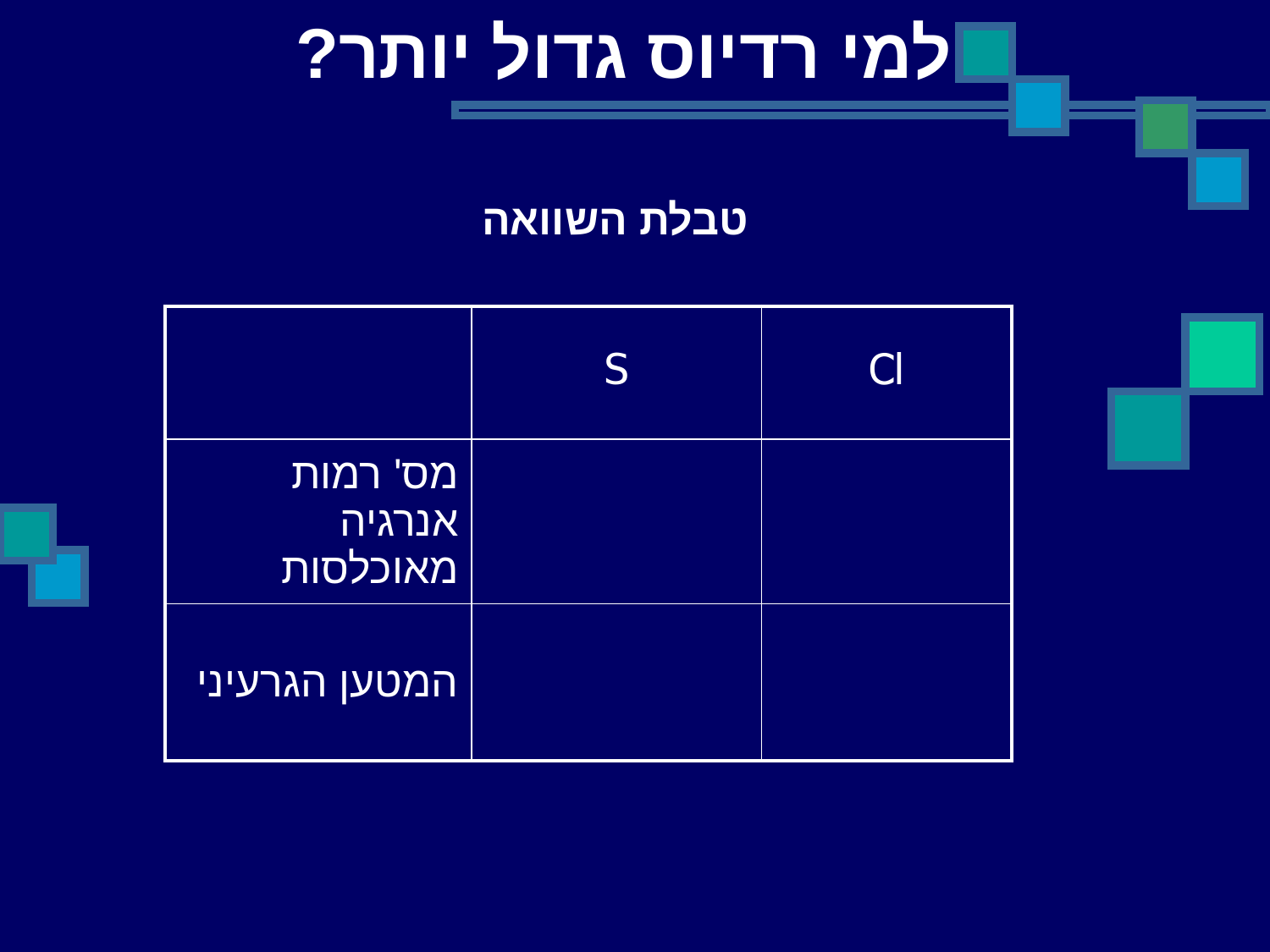

למי רדיוס גדול יותר?
טבלת השוואה
|  | S | Cl |
| --- | --- | --- |
| מס' רמות אנרגיה מאוכלסות |  |  |
| המטען הגרעיני |  |  |